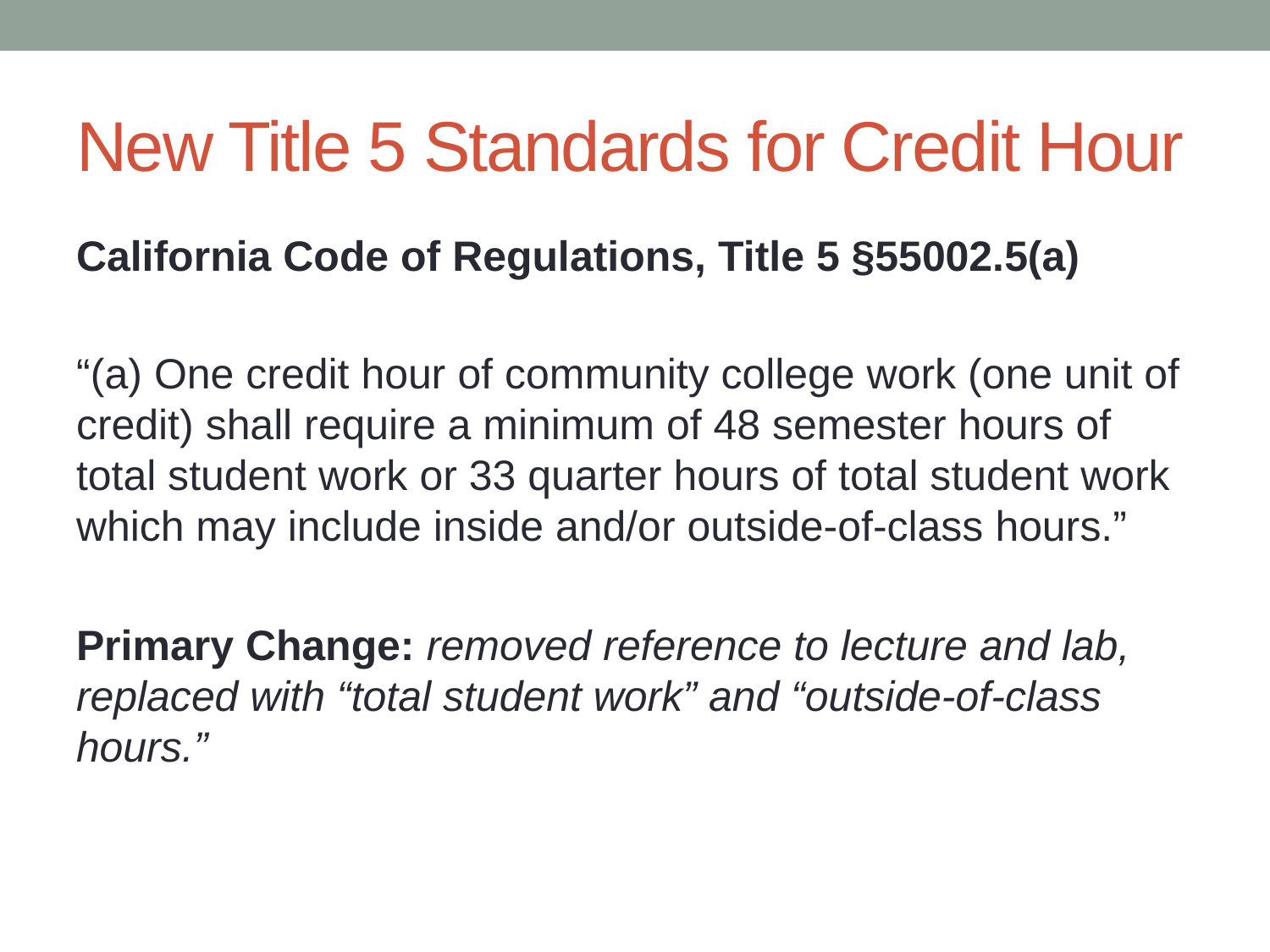

# New Title 5 Standards for Credit Hour
California Code of Regulations, Title 5 §55002.5(a)

“(a) One credit hour of community college work (one unit of credit) shall require a minimum of 48 semester hours of total student work or 33 quarter hours of total student work which may include inside and/or outside-of-class hours.”

Primary Change: removed reference to lecture and lab, replaced with “total student work” and “outside-of-class hours.”